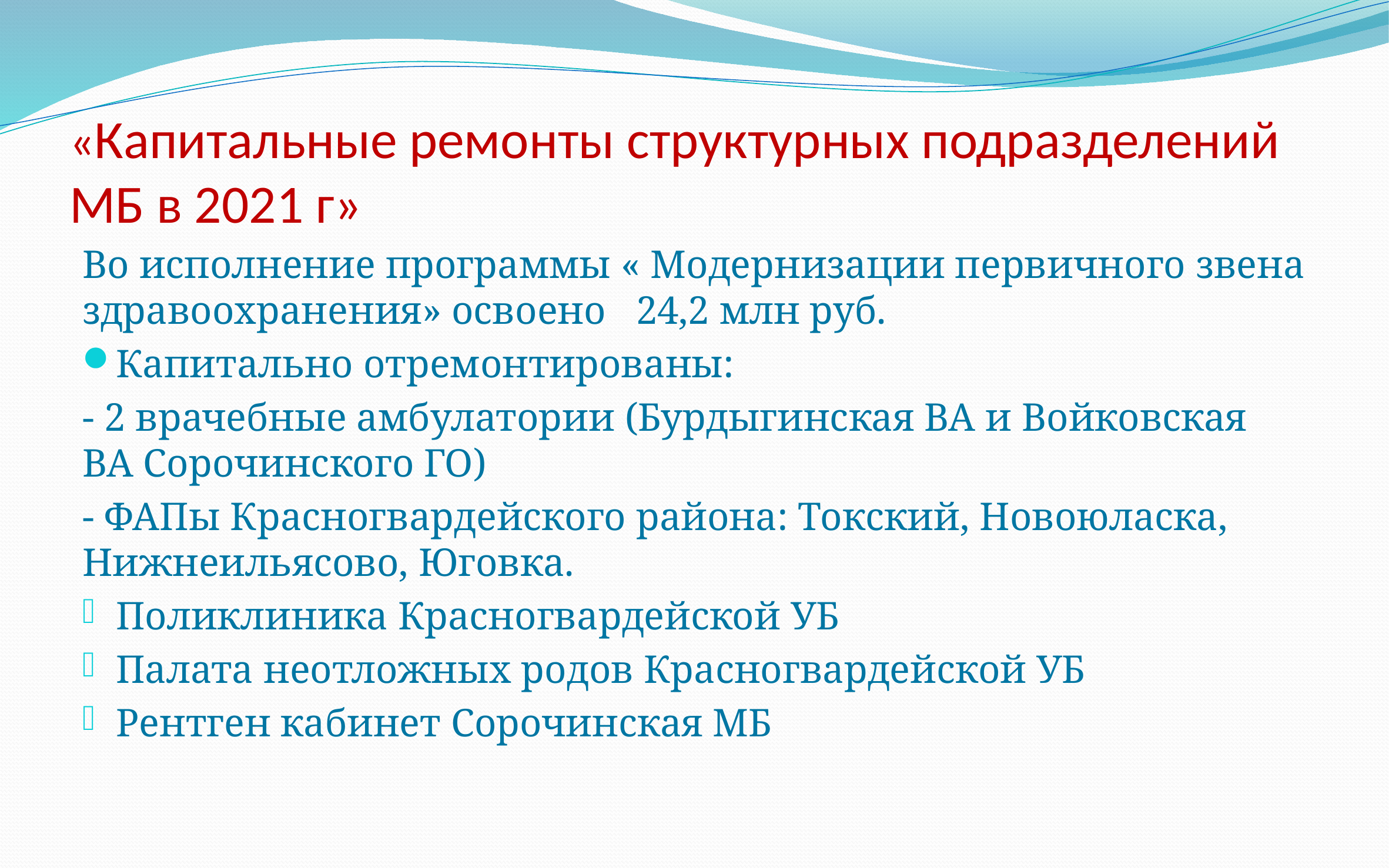

# «Капитальные ремонты структурных подразделений МБ в 2021 г»
Во исполнение программы « Модернизации первичного звена здравоохранения» освоено   24,2 млн руб.
Капитально отремонтированы:
- 2 врачебные амбулатории (Бурдыгинская ВА и Войковская ВА Сорочинского ГО)
- ФАПы Красногвардейского района: Токский, Новоюласка, Нижнеильясово, Юговка.
Поликлиника Красногвардейской УБ
Палата неотложных родов Красногвардейской УБ
Рентген кабинет Сорочинская МБ